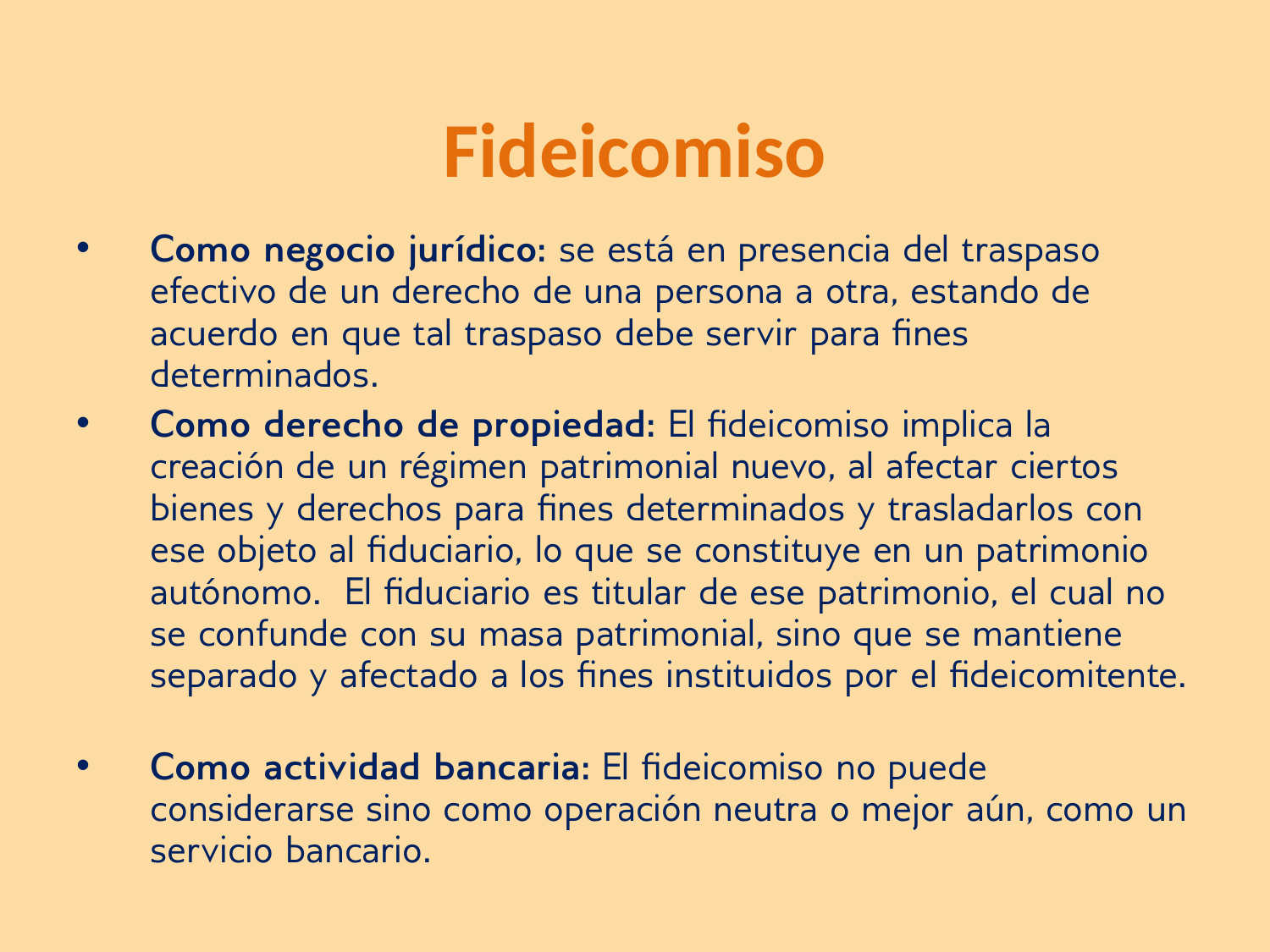

# Fideicomiso
Como negocio jurídico: se está en presencia del traspaso efectivo de un derecho de una persona a otra, estando de acuerdo en que tal traspaso debe servir para fines determinados.
Como derecho de propiedad: El fideicomiso implica la creación de un régimen patrimonial nuevo, al afectar ciertos bienes y derechos para fines determinados y trasladarlos con ese objeto al fiduciario, lo que se constituye en un patrimonio autónomo.  El fiduciario es titular de ese patrimonio, el cual no se confunde con su masa patrimonial, sino que se mantiene separado y afectado a los fines instituidos por el fideicomitente.
Como actividad bancaria: El fideicomiso no puede considerarse sino como operación neutra o mejor aún, como un servicio bancario.